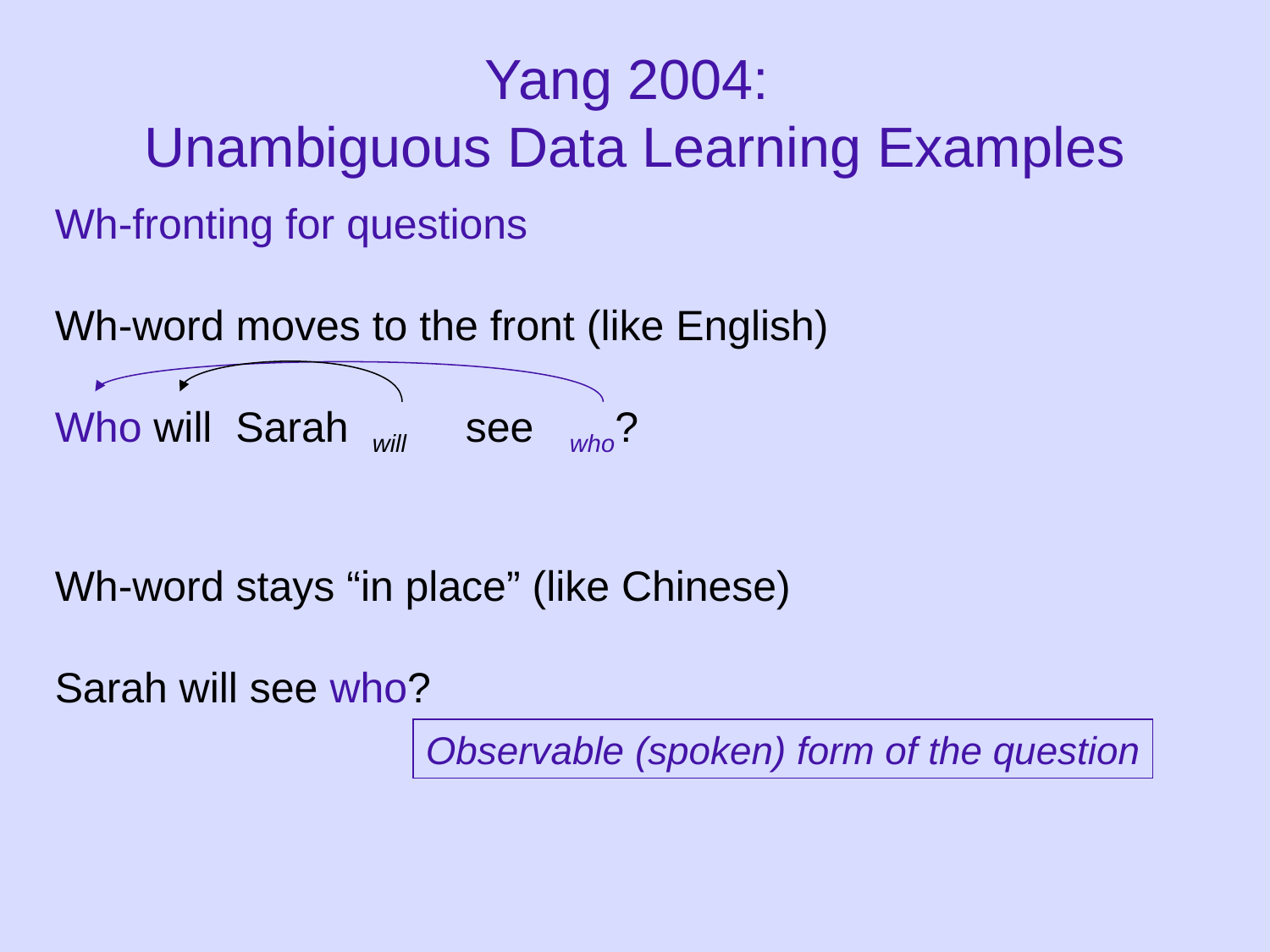

# Yang 2004: Unambiguous Data Learning Examples
Wh-fronting for questions

Wh-word moves to the front (like English)

Who will  Sarah  will     see   who?

Wh-word stays “in place” (like Chinese)

Sarah will see who?

Observable (spoken) form of the question